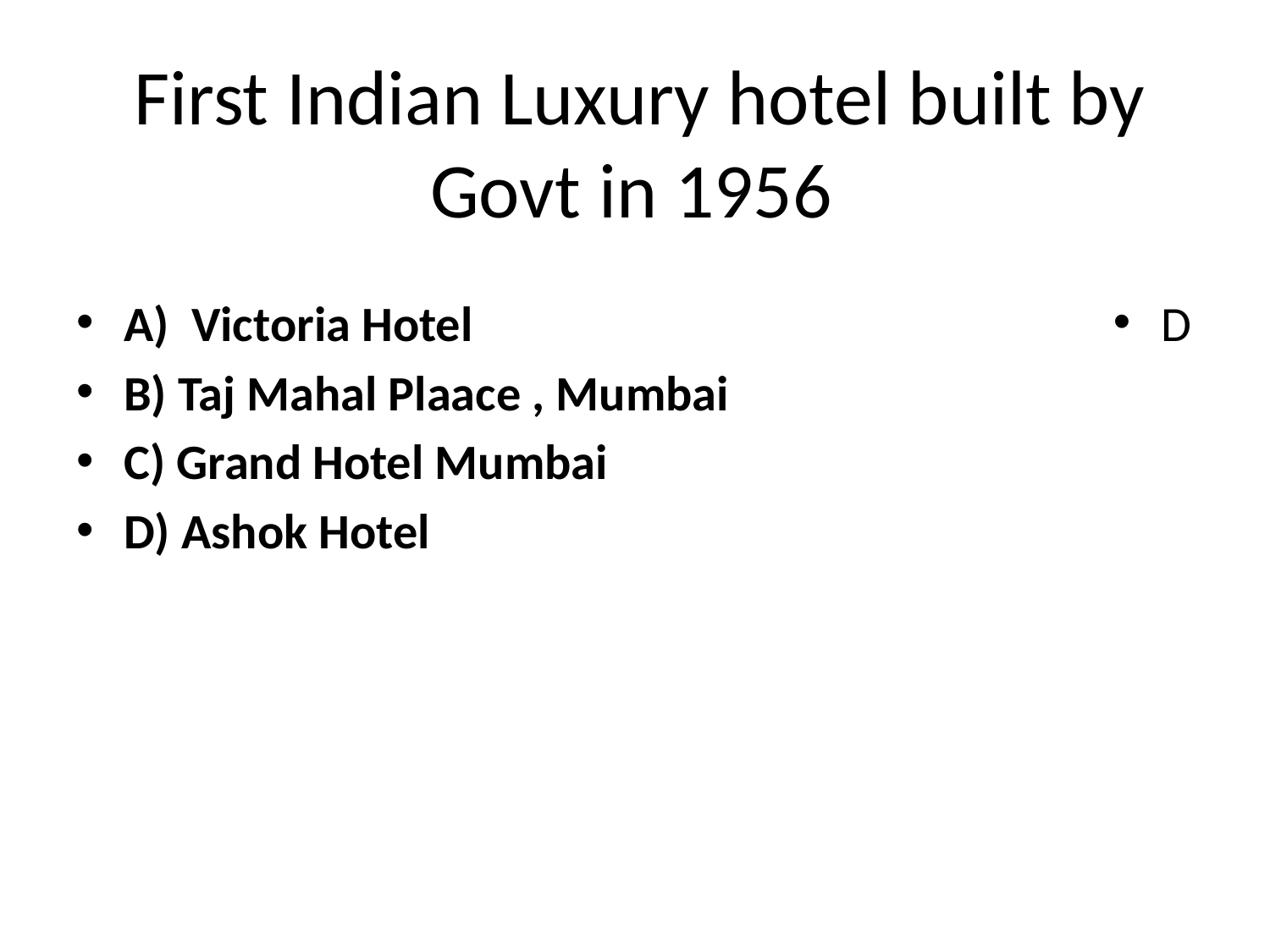

# First Indian Luxury hotel built by Govt in 1956

A)  Victoria Hotel
B) Taj Mahal Plaace , Mumbai
C) Grand Hotel Mumbai
D) Ashok Hotel

D